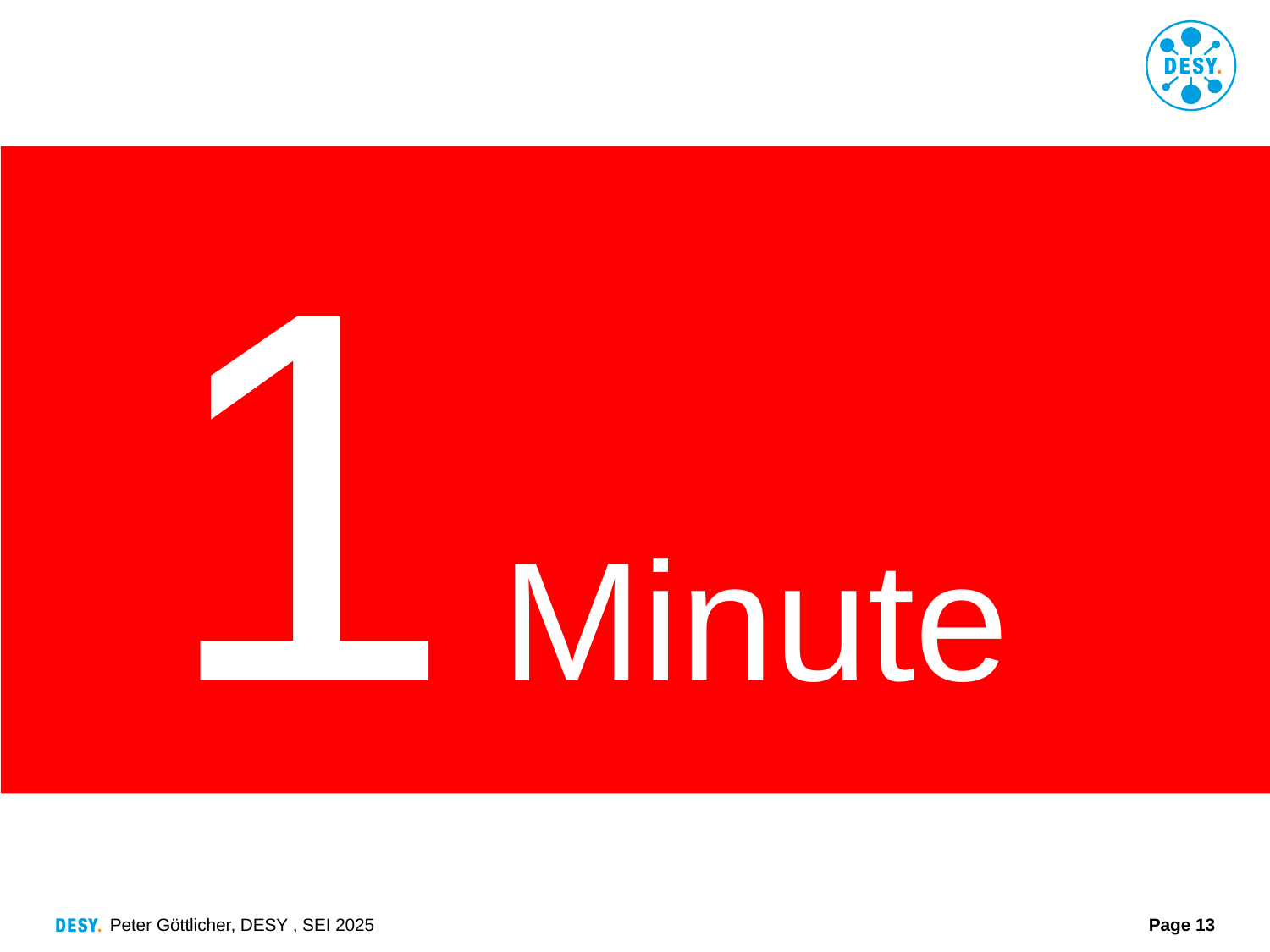

1 Minute
Peter Göttlicher, DESY , SEI 2025